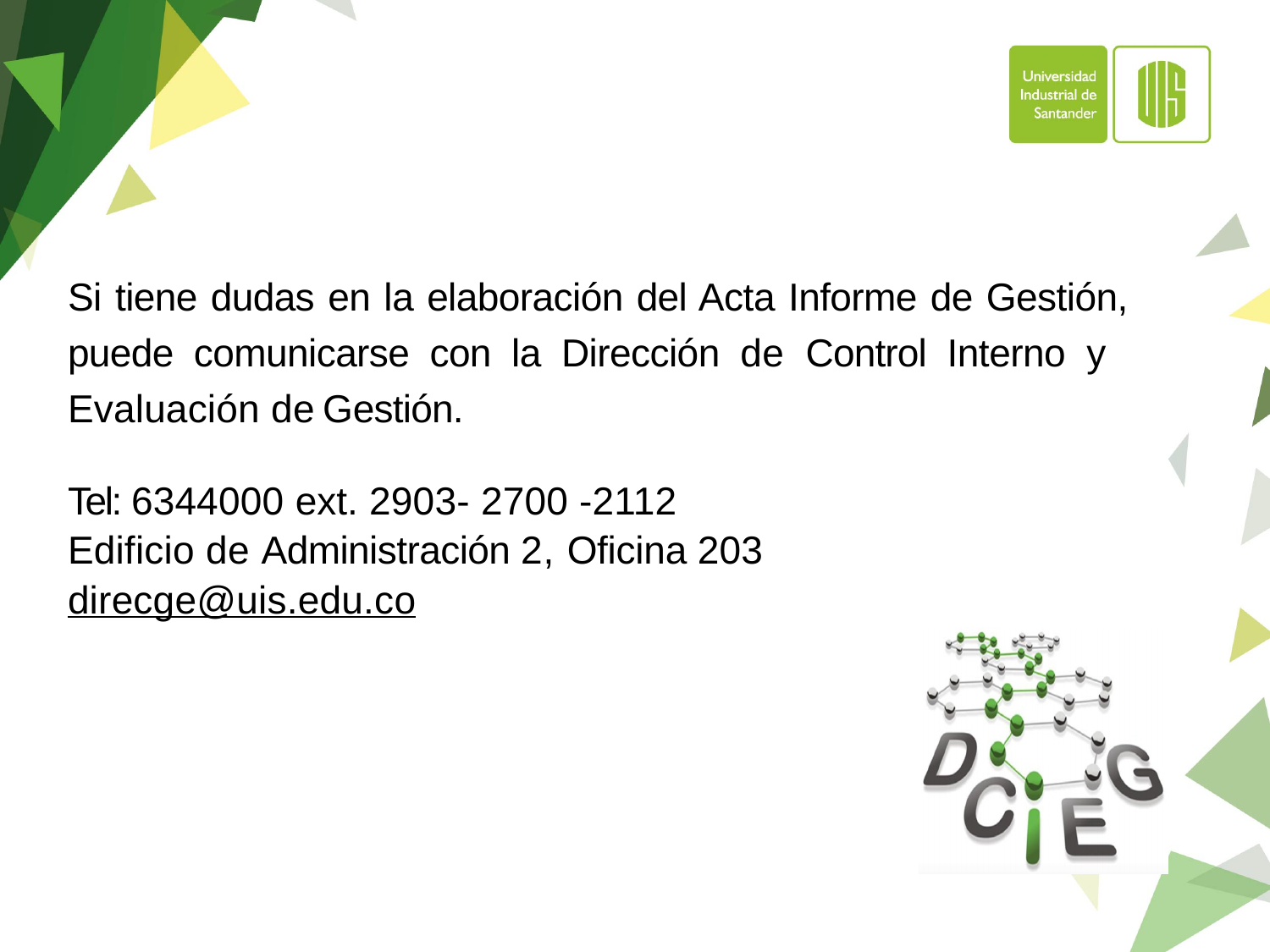

Si tiene dudas en la elaboración del Acta Informe de Gestión, puede comunicarse con la Dirección de Control Interno y  Evaluación de Gestión.

Tel: 6344000 ext. 2903- 2700 -2112
Edificio de Administración 2, Oficina 203
direcge@uis.edu.co